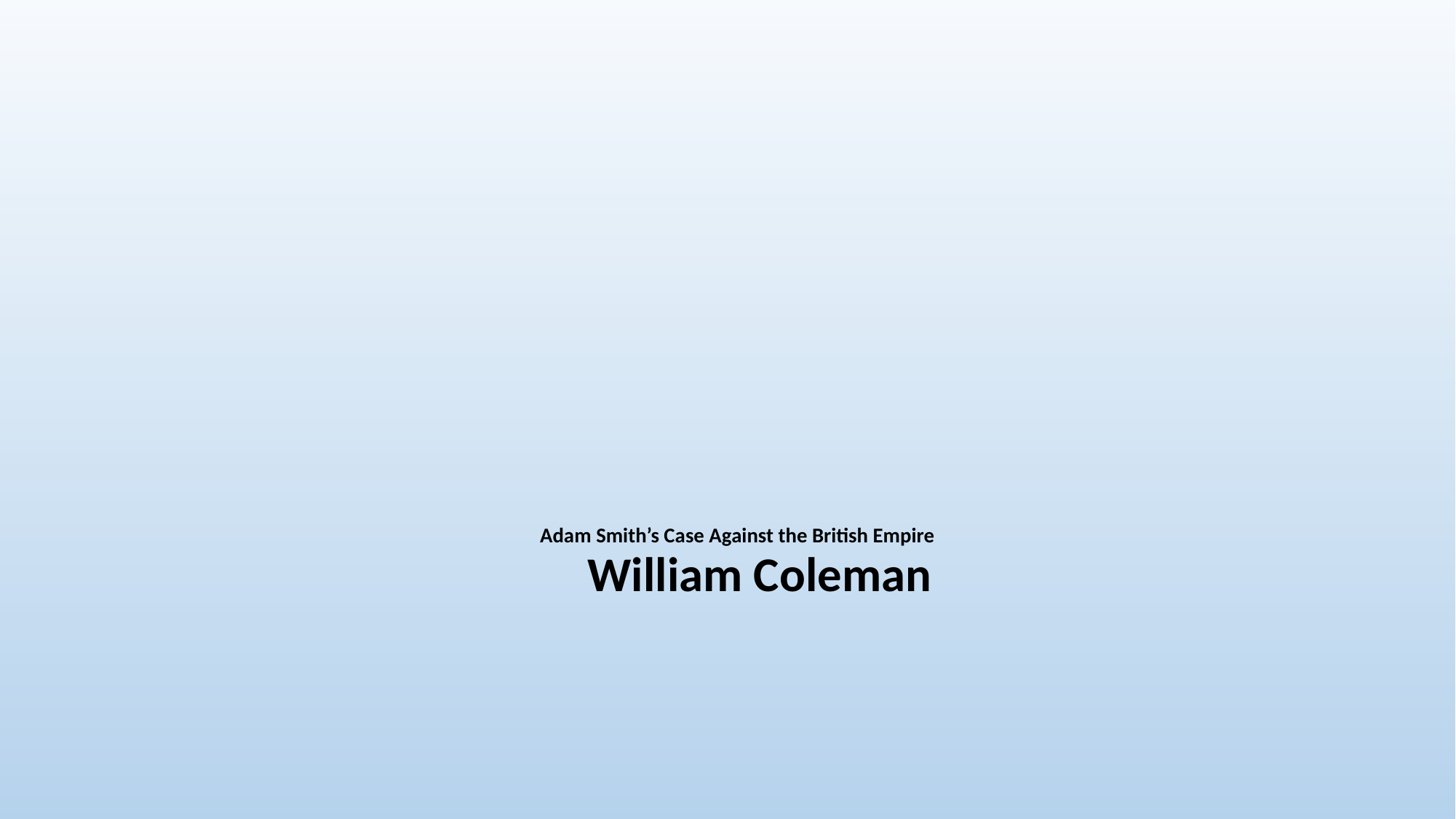

# Adam Smith’s Case Against the British Empire
William Coleman